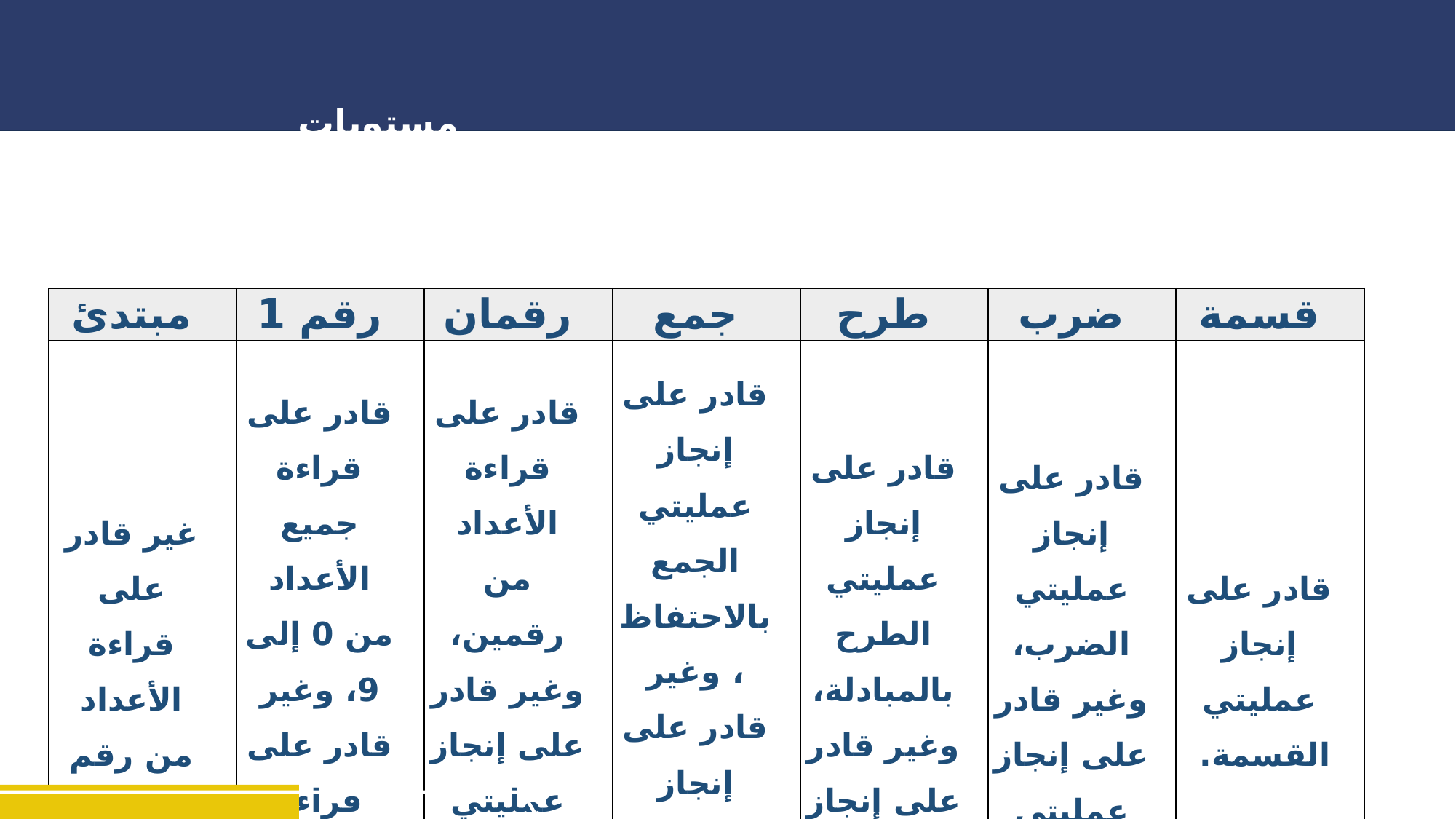

مستويات الموضعة
| مبتدئ | رقم 1 | رقمان | جمع | طرح | ضرب | قسمة |
| --- | --- | --- | --- | --- | --- | --- |
| غير قادر على قراءة الأعداد من رقم واحد. | قادر على قراءة جميع الأعداد من 0 إلى 9، وغير قادر على قراءة الأعداد من رقمين. | قادر على قراءة الأعداد من رقمين، وغير قادر على إنجاز عمليتي الجمع بالاحتفاظ. | قادر على إنجاز عمليتي الجمع بالاحتفاظ، وغير قادر على إنجاز عمليتي الطرح بالمبادلة. | قادر على إنجاز عمليتي الطرح بالمبادلة، وغير قادر على إنجاز عمليتي الضرب. | قادر على إنجاز عمليتي الضرب، وغير قادر على إنجاز عمليتي القسمة . | قادر على إنجاز عمليتي القسمة. |